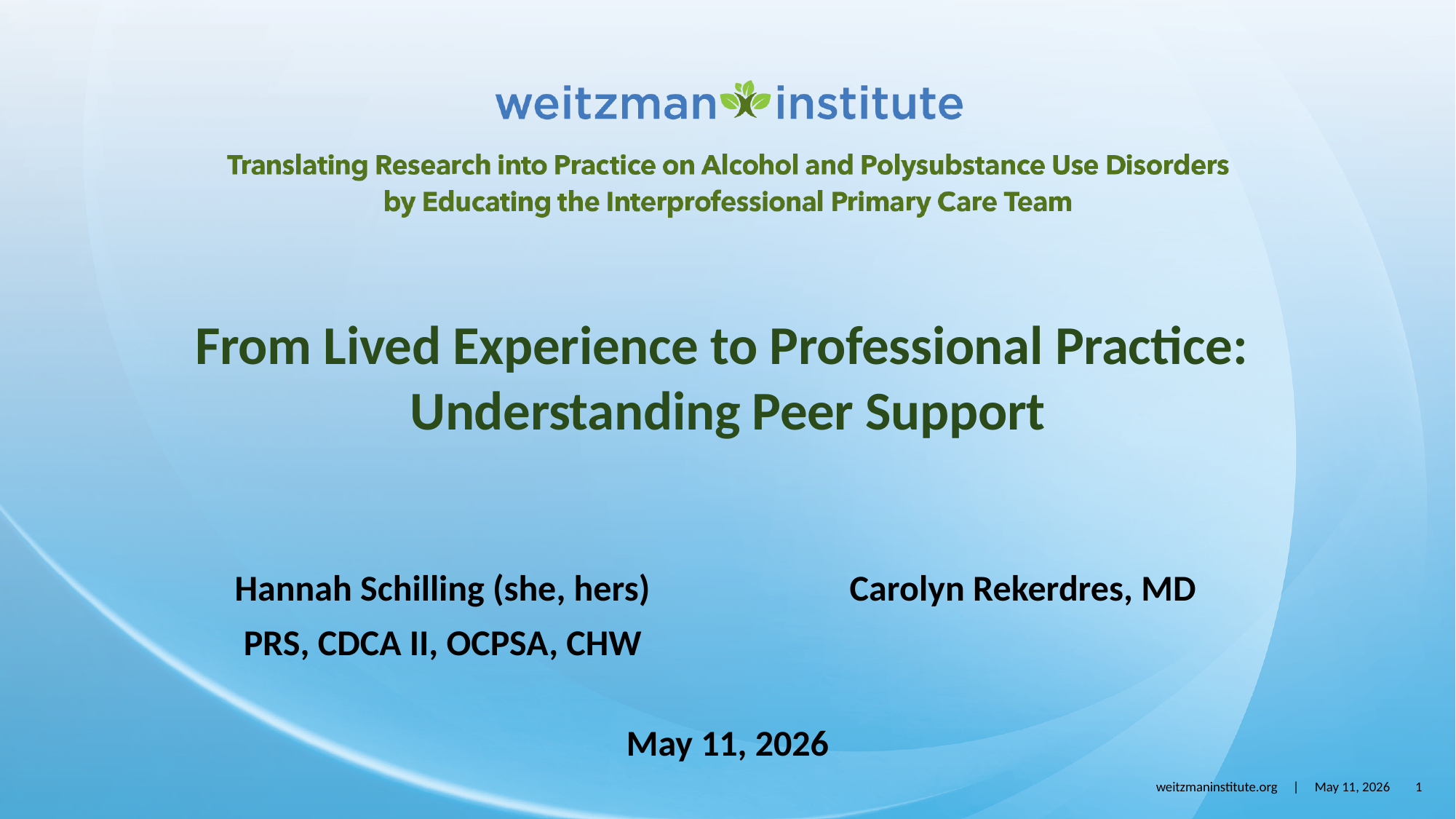

# From Lived Experience to Professional Practice: Understanding Peer Support
Carolyn Rekerdres, MD
Hannah Schilling (she, hers)
PRS, CDCA II, OCPSA, CHW
May 11, 2026